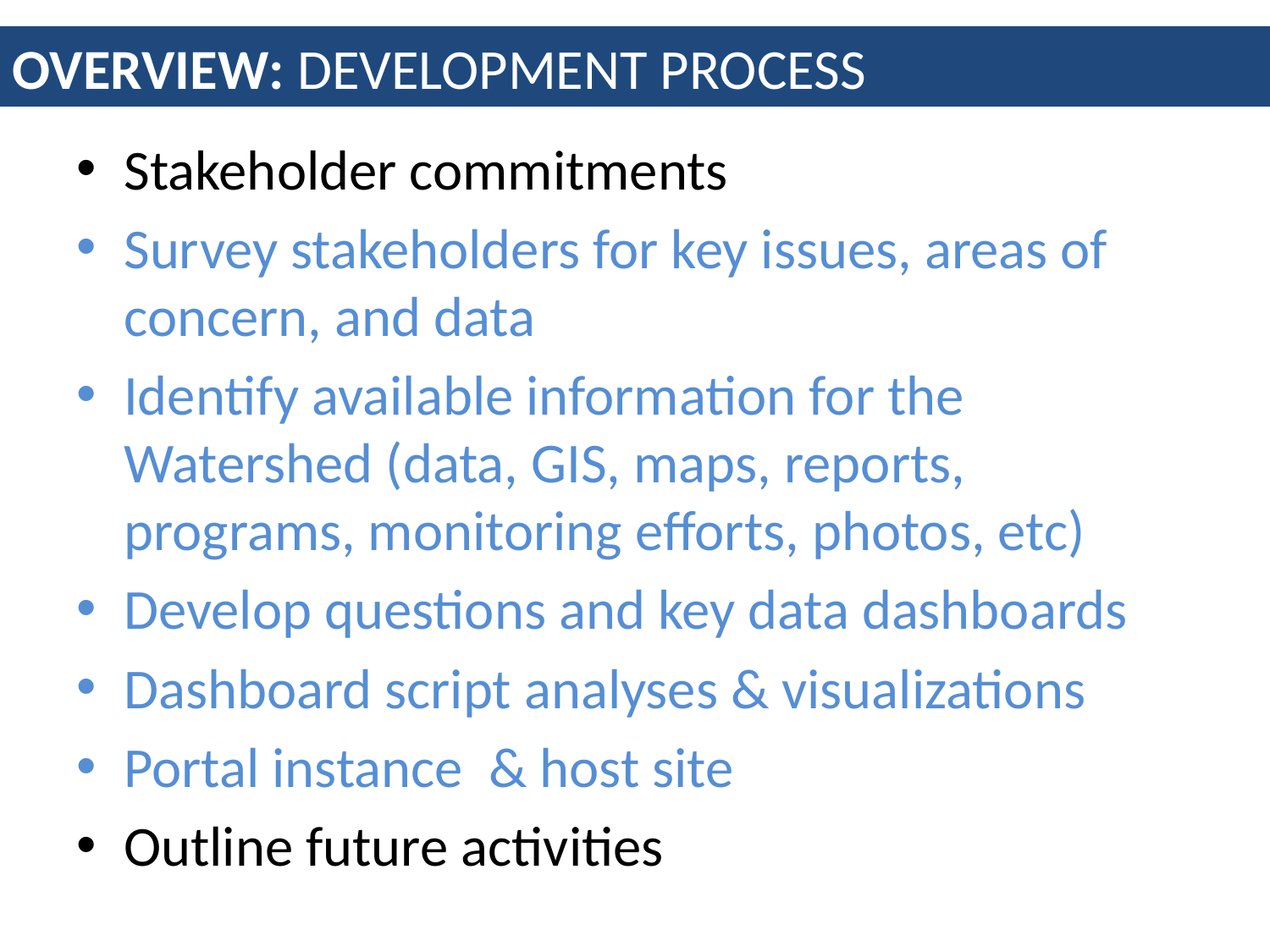

OVERVIEW: DEVELOPMENT PROCESS
Stakeholder commitments
Survey stakeholders for key issues, areas of concern, and data
Identify available information for the Watershed (data, GIS, maps, reports, programs, monitoring efforts, photos, etc)
Develop questions and key data dashboards
Dashboard script analyses & visualizations
Portal instance  & host site
Outline future activities